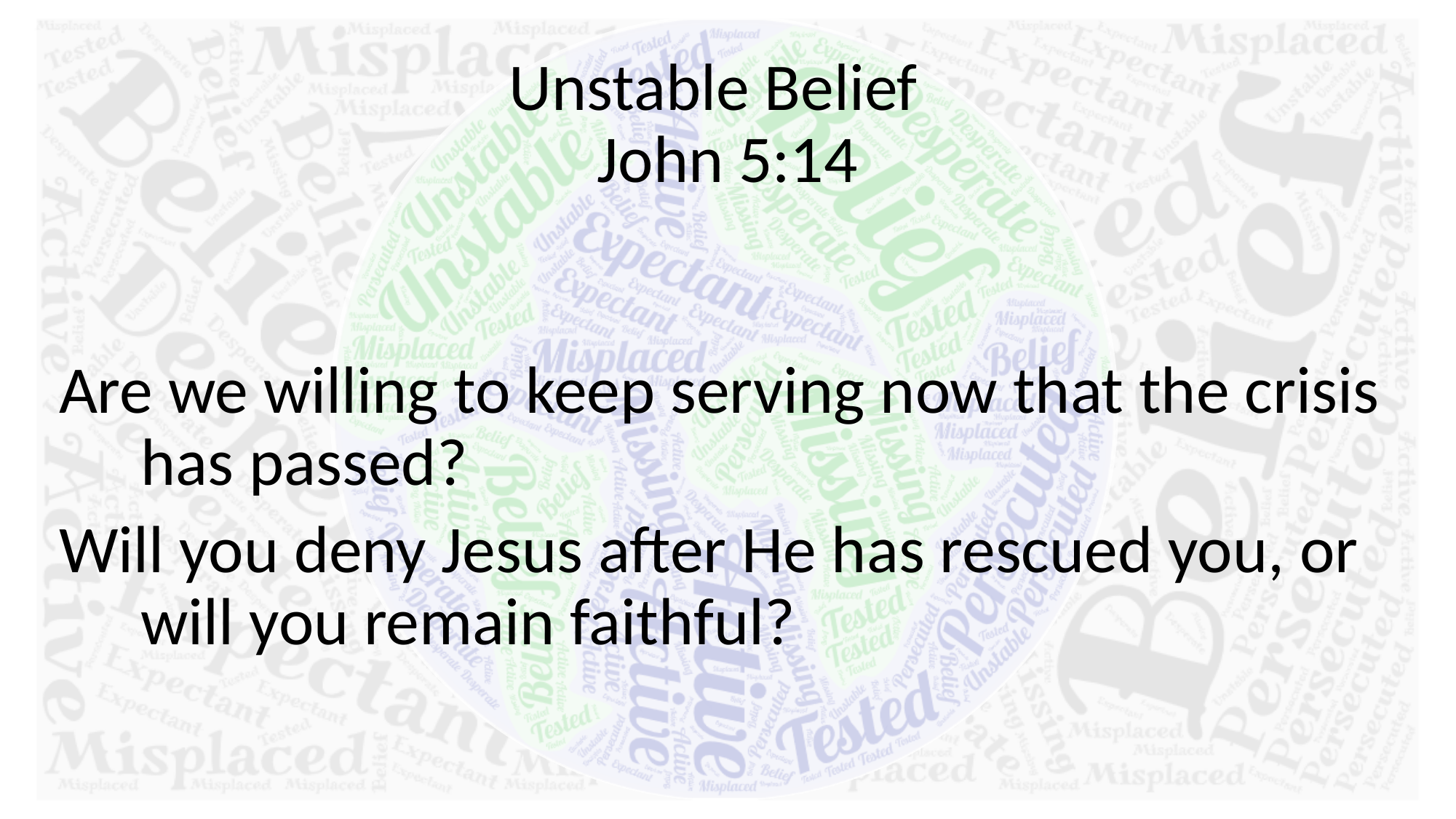

# Unstable Belief John 5:14
Are we willing to keep serving now that the crisis has passed?
Will you deny Jesus after He has rescued you, or will you remain faithful?